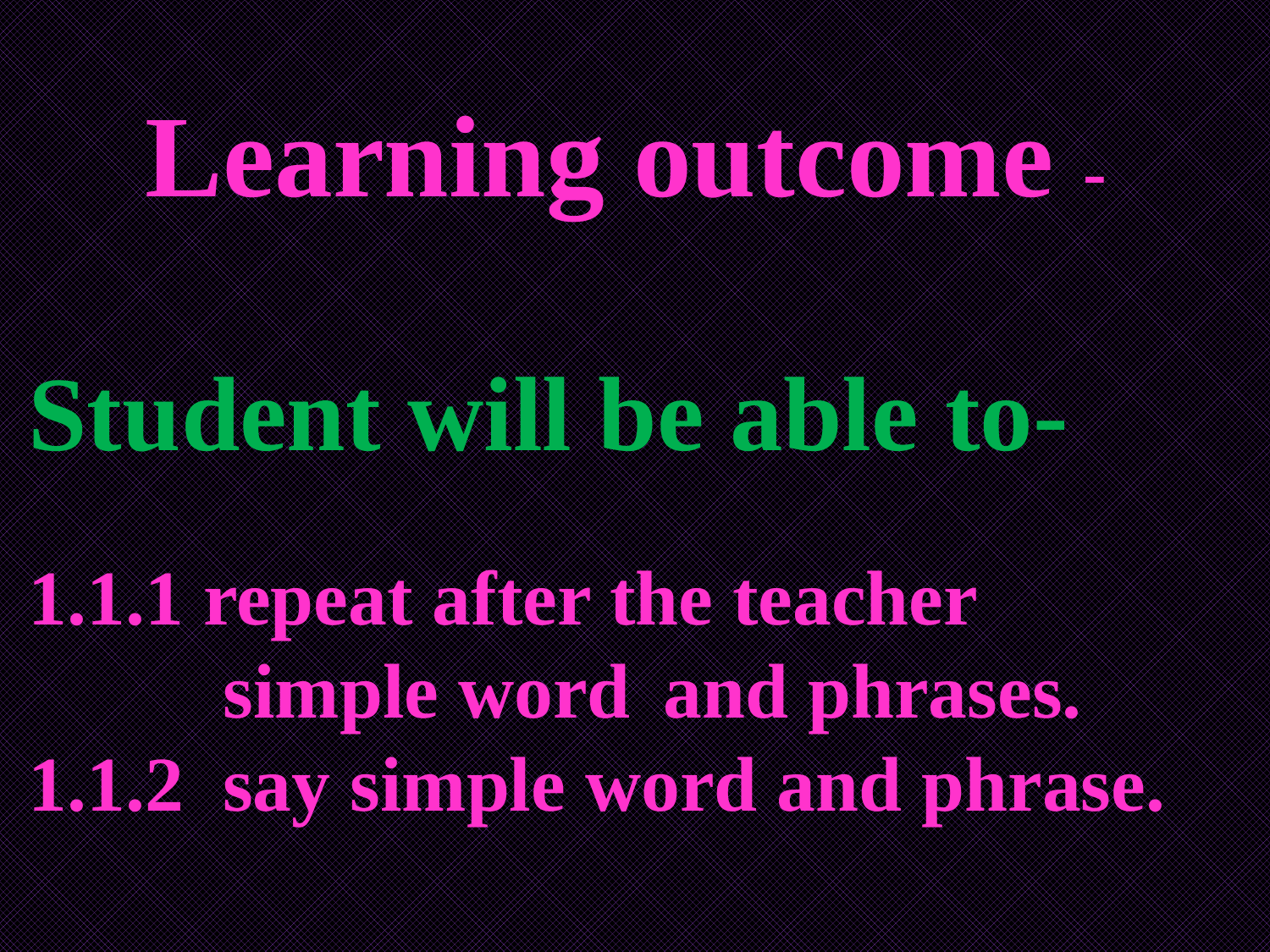

Learning outcome -
Student will be able to-

1.1.1 repeat after the teacher
          simple word 	and phrases.
1.1.2  say simple word and phrase.